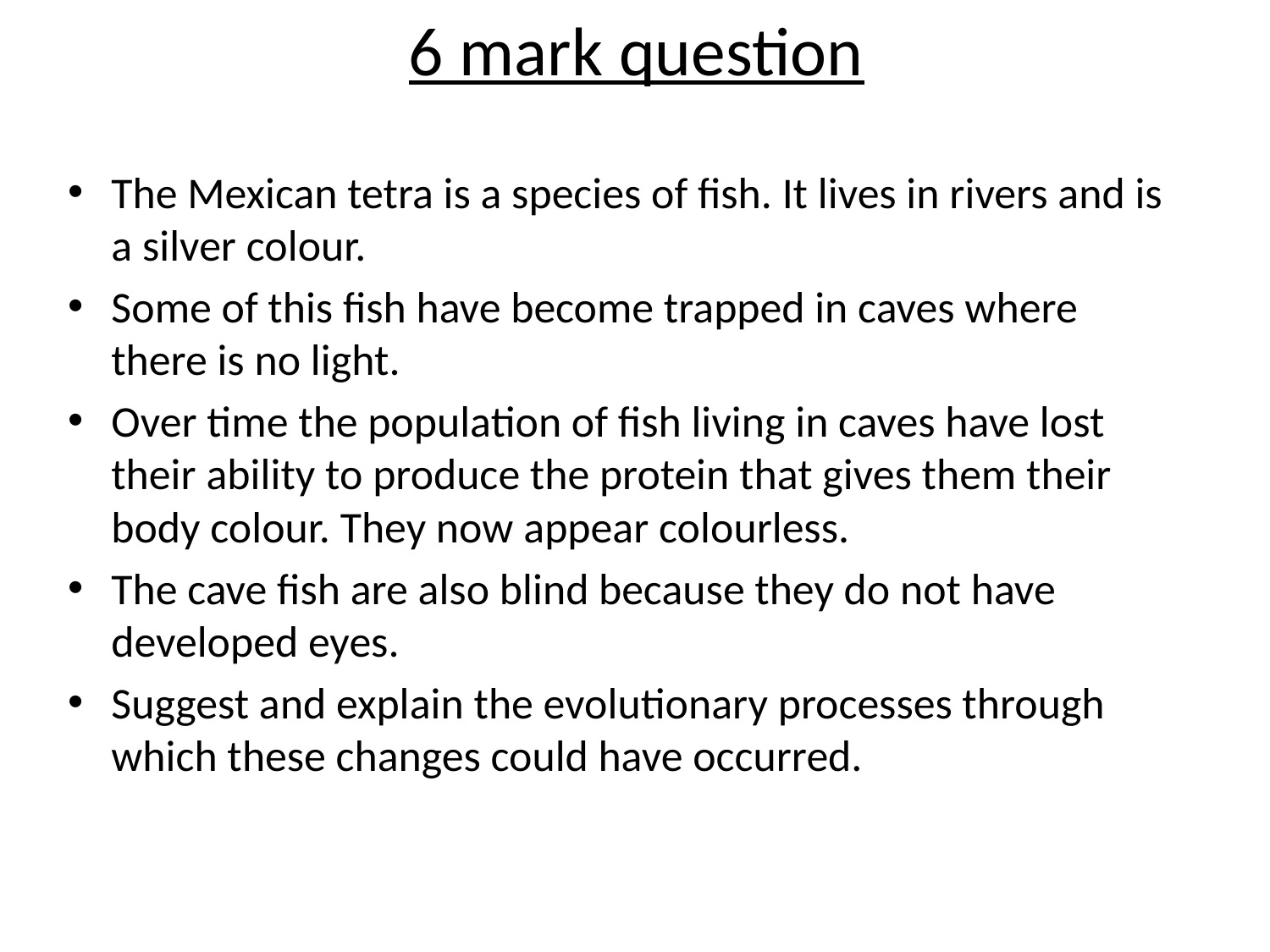

# 6 mark question

The Mexican tetra is a species of fish. It lives in rivers and is a silver colour.
Some of this fish have become trapped in caves where there is no light.
Over time the population of fish living in caves have lost their ability to produce the protein that gives them their body colour. They now appear colourless.
The cave fish are also blind because they do not have developed eyes.
Suggest and explain the evolutionary processes through which these changes could have occurred.